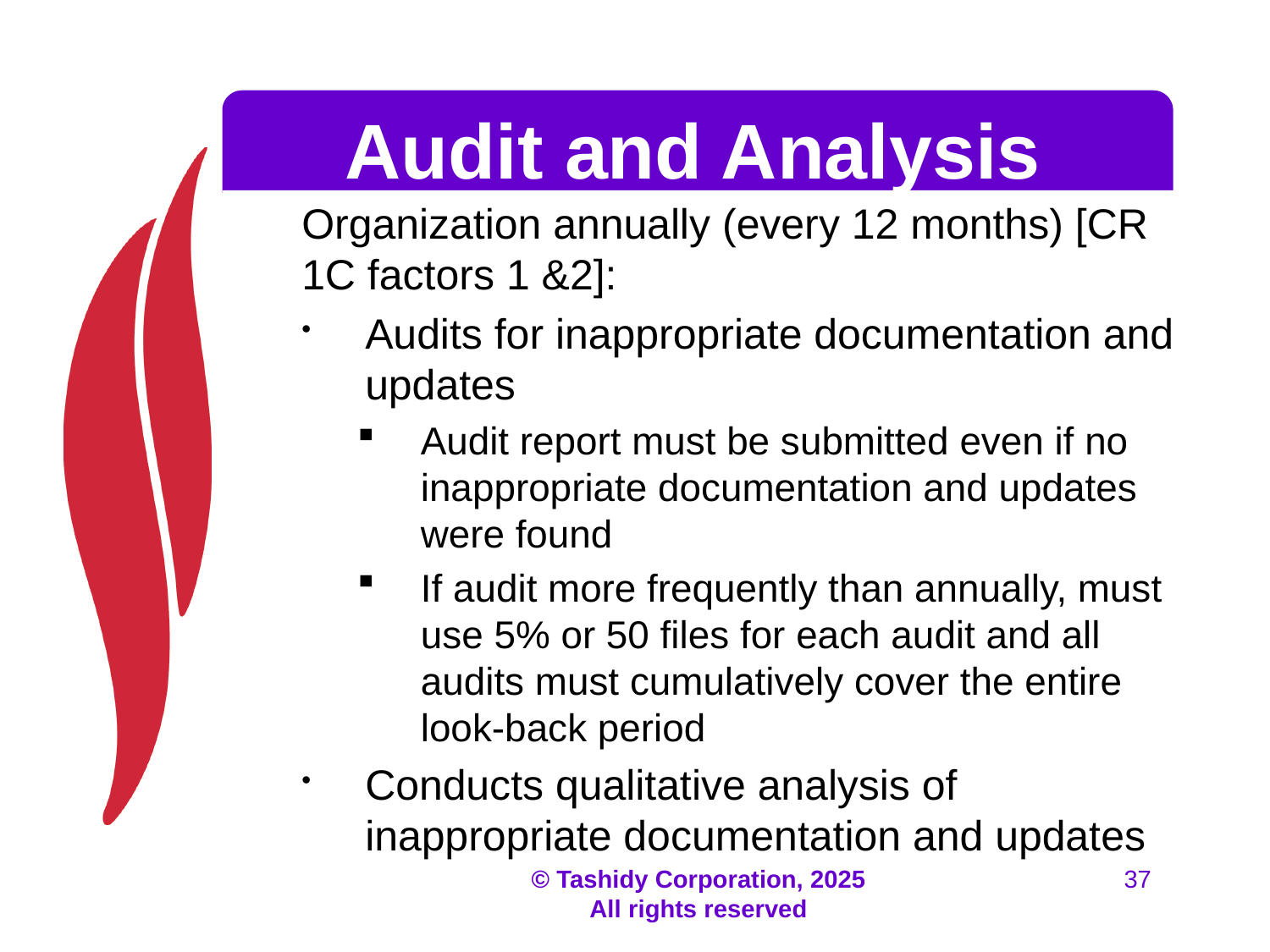

# Audit and Analysis
Organization annually (every 12 months) [CR 1C factors 1 &2]:
Audits for inappropriate documentation and updates
Audit report must be submitted even if no inappropriate documentation and updates were found
If audit more frequently than annually, must use 5% or 50 files for each audit and all audits must cumulatively cover the entire look-back period
Conducts qualitative analysis of inappropriate documentation and updates

© Tashidy Corporation, 2025
All rights reserved
37